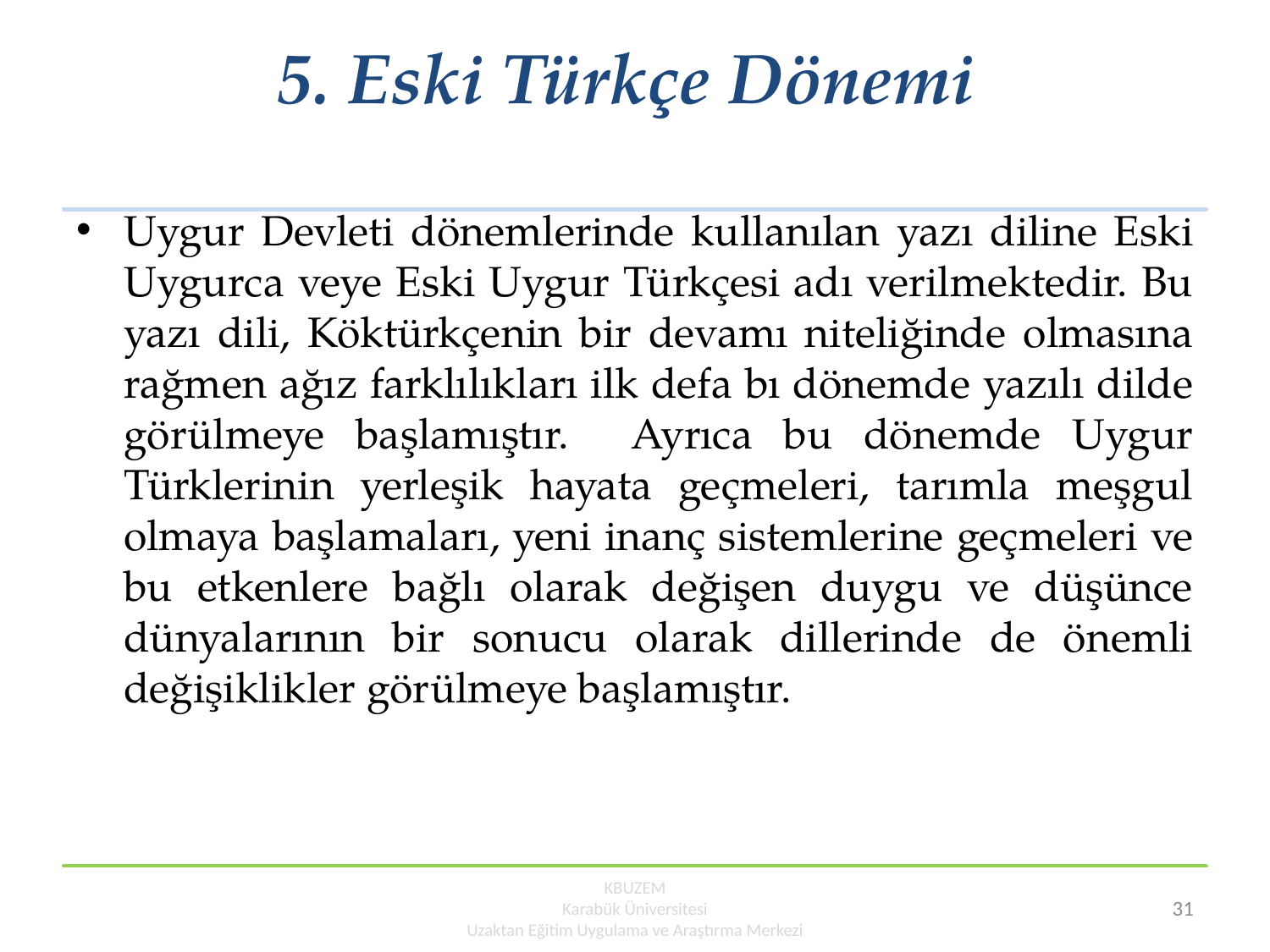

# 5. Eski Türkçe Dönemi
Uygur Devleti dönemlerinde kullanılan yazı diline Eski Uygurca veye Eski Uygur Türkçesi adı verilmektedir. Bu yazı dili, Köktürkçenin bir devamı niteliğinde olmasına rağmen ağız farklılıkları ilk defa bı dönemde yazılı dilde görülmeye başlamıştır.  Ayrıca bu dönemde Uygur Türklerinin yerleşik hayata geçmeleri, tarımla meşgul olmaya başlamaları, yeni inanç sistemlerine geçmeleri ve bu etkenlere bağlı olarak değişen duygu ve düşünce dünyalarının bir sonucu olarak dillerinde de önemli değişiklikler görülmeye başlamıştır.

KBUZEM
Karabük Üniversitesi
Uzaktan Eğitim Uygulama ve Araştırma Merkezi
31